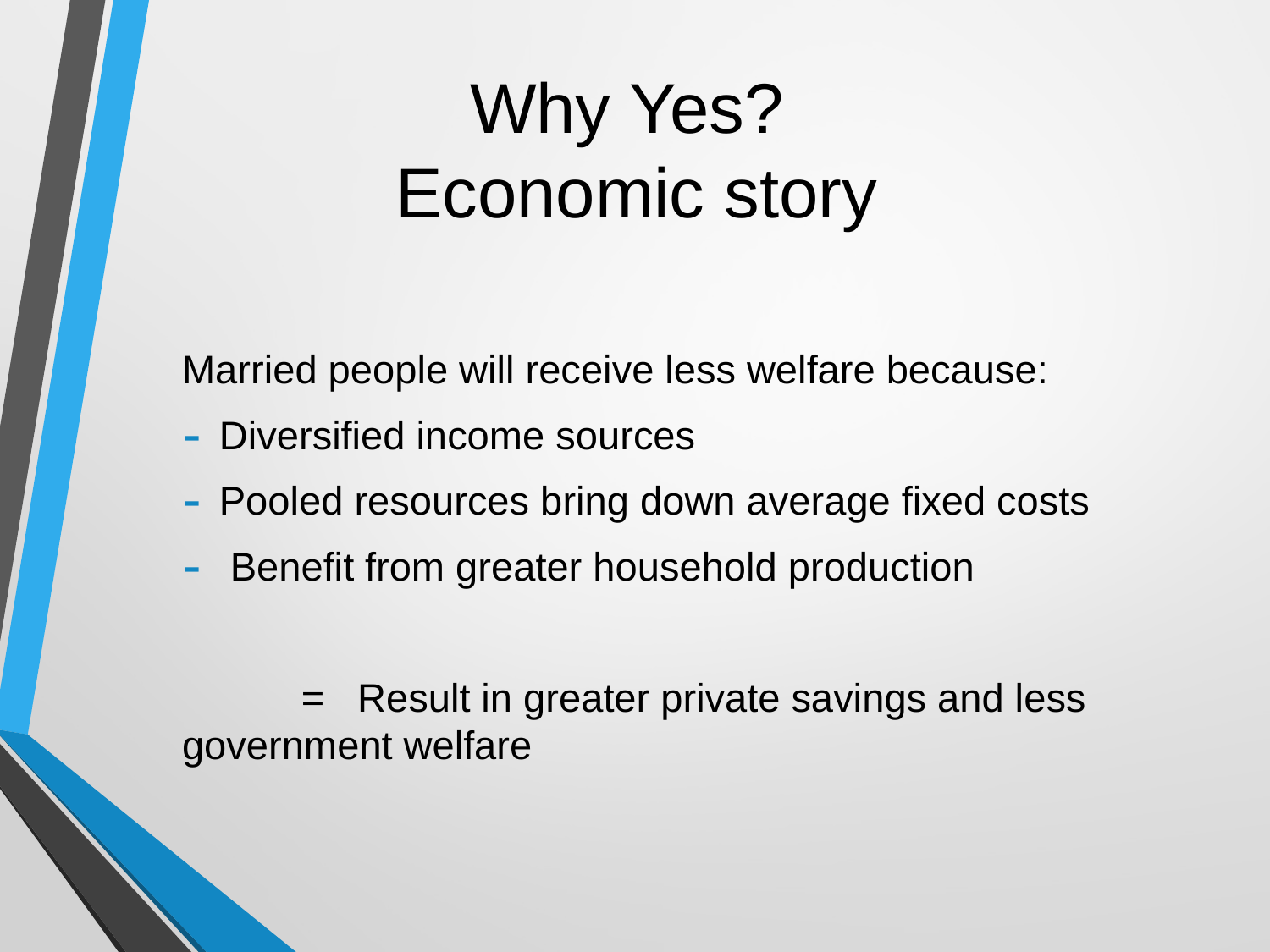

# Why Yes? Economic story
Married people will receive less welfare because:
Diversified income sources
Pooled resources bring down average fixed costs
 Benefit from greater household production

 		=   Result in greater private savings and less 					      government welfare